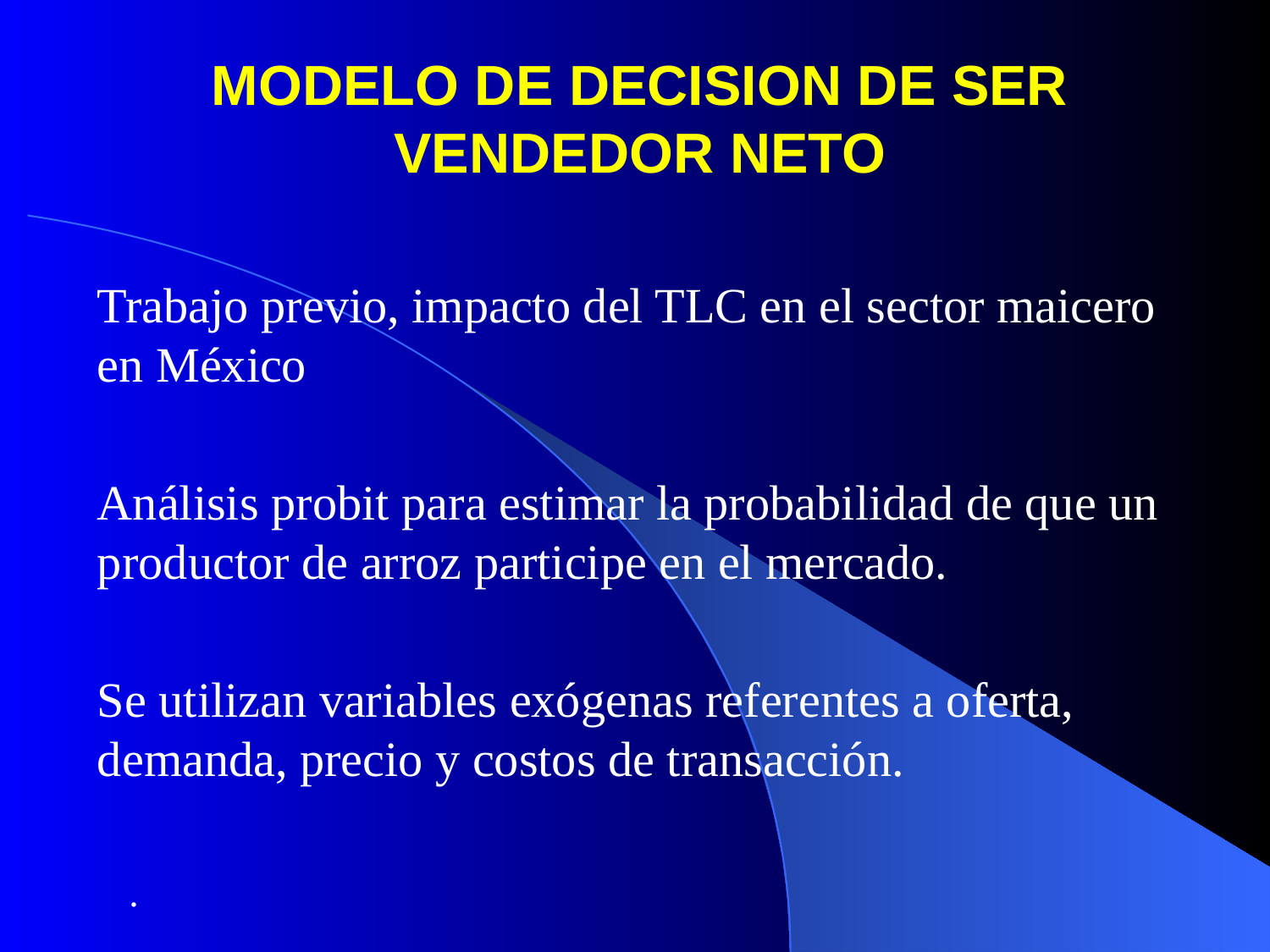

# MODELO DE DECISION DE SER VENDEDOR NETO

Trabajo previo, impacto del TLC en el sector maicero en México

Análisis probit para estimar la probabilidad de que un productor de arroz participe en el mercado.

Se utilizan variables exógenas referentes a oferta, demanda, precio y costos de transacción.

   .